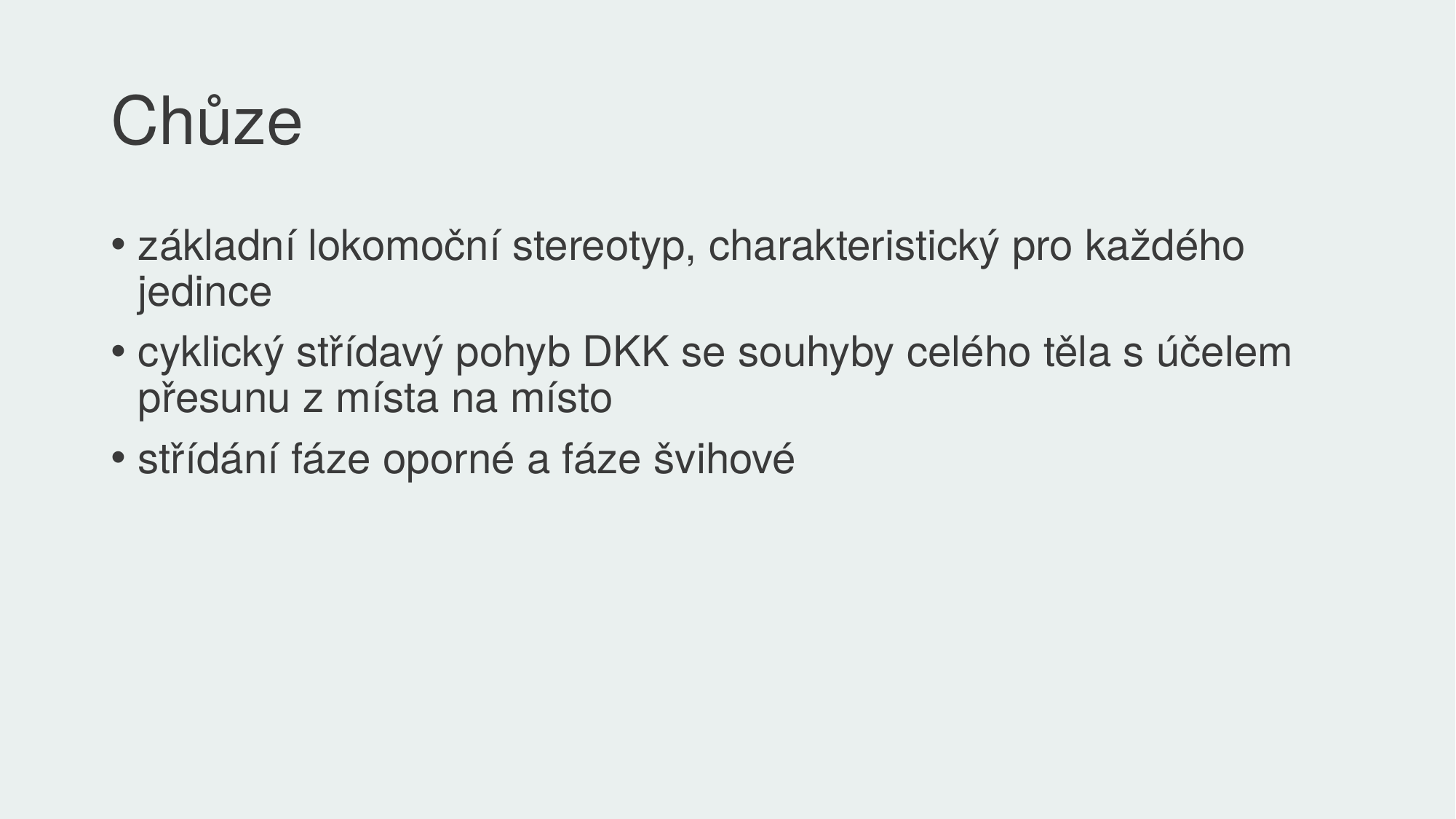

# Chůze
základní lokomoční stereotyp, charakteristický pro každého jedince
cyklický střídavý pohyb DKK se souhyby celého těla s účelem přesunu z místa na místo
střídání fáze oporné a fáze švihové